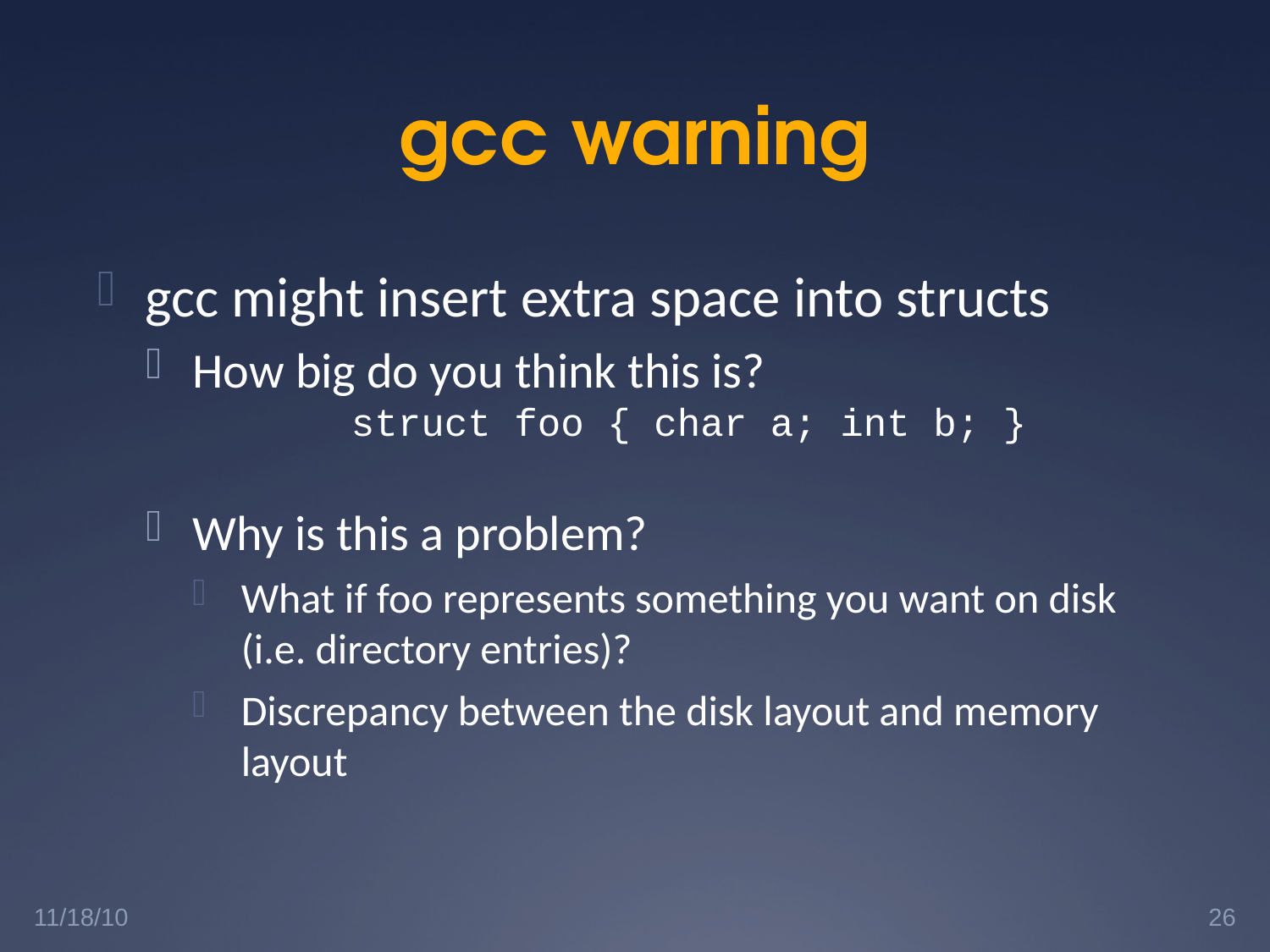

# gcc warning
gcc might insert extra space into structs
How big do you think this is?
		struct foo { char a; int b; }
Why is this a problem?
What if foo represents something you want on disk (i.e. directory entries)?
Discrepancy between the disk layout and memory layout
11/18/10
26